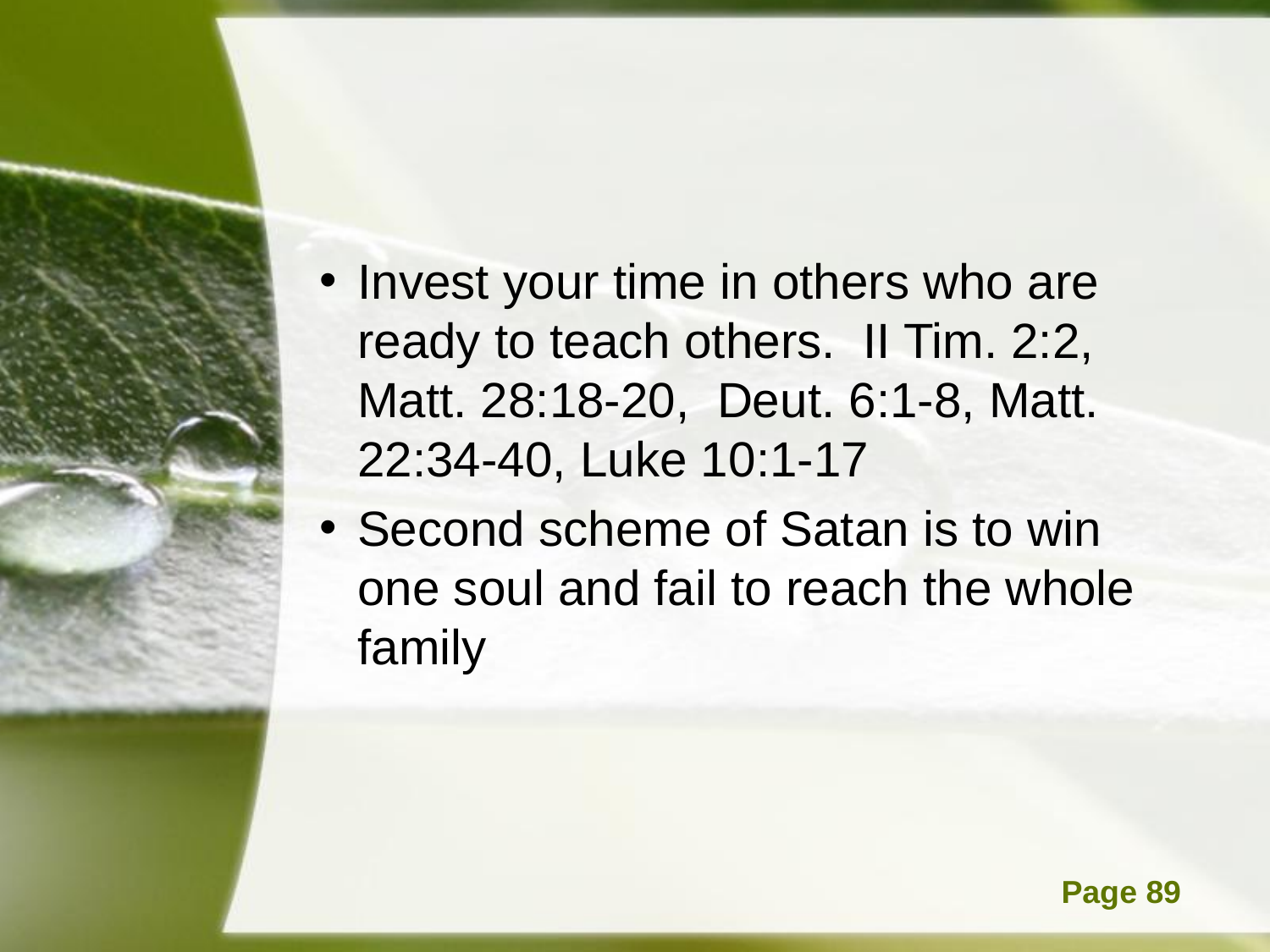

#
Invest your time in others who are ready to teach others.  II Tim. 2:2,  Matt. 28:18-20,  Deut. 6:1-8, Matt. 22:34-40, Luke 10:1-17
Second scheme of Satan is to win one soul and fail to reach the whole family